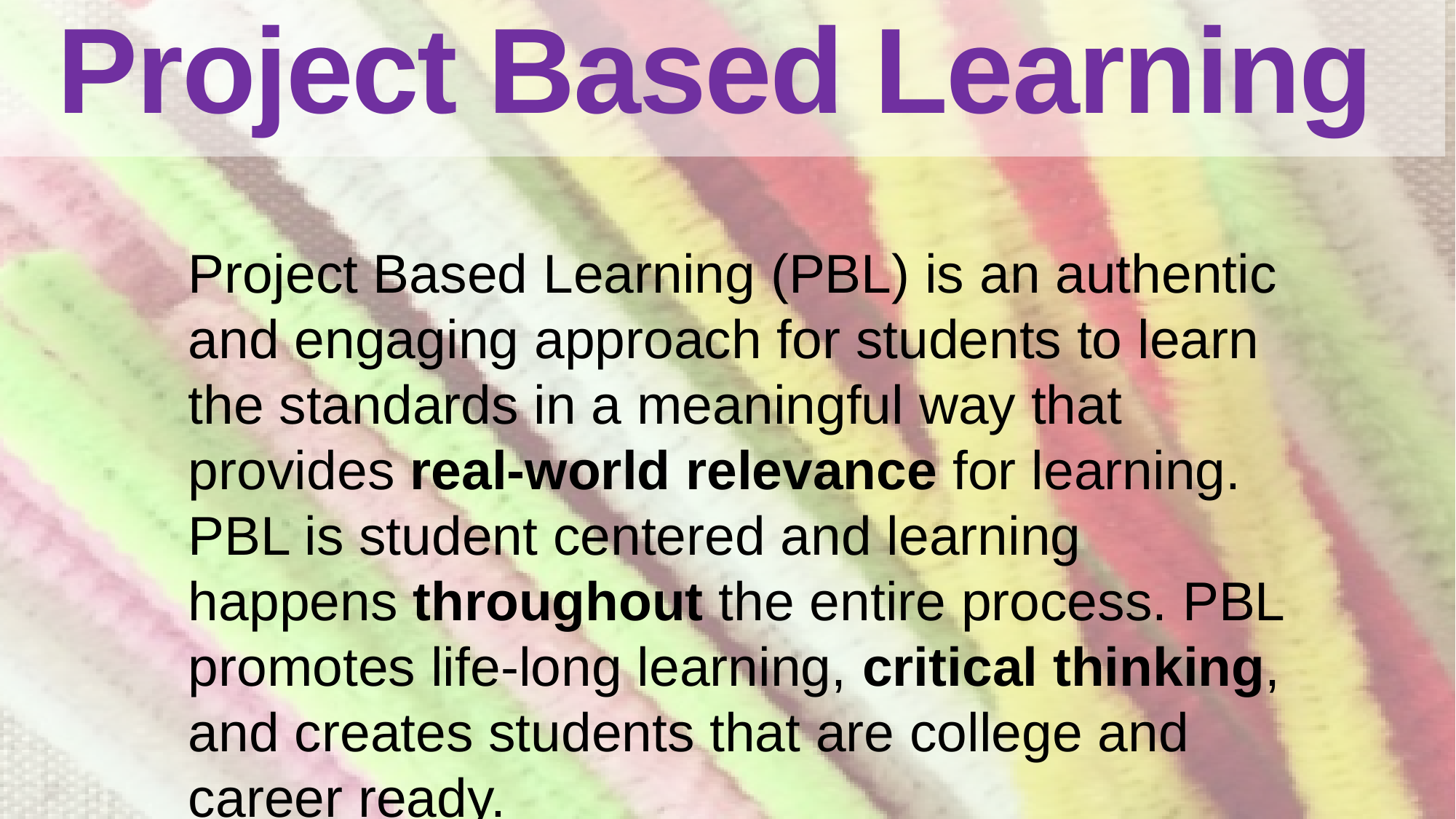

# Project Based Learning
Project Based Learning (PBL) is an authentic and engaging approach for students to learn the standards in a meaningful way that provides real-world relevance for learning. PBL is student centered and learning happens throughout the entire process. PBL promotes life-long learning, critical thinking, and creates students that are college and career ready.